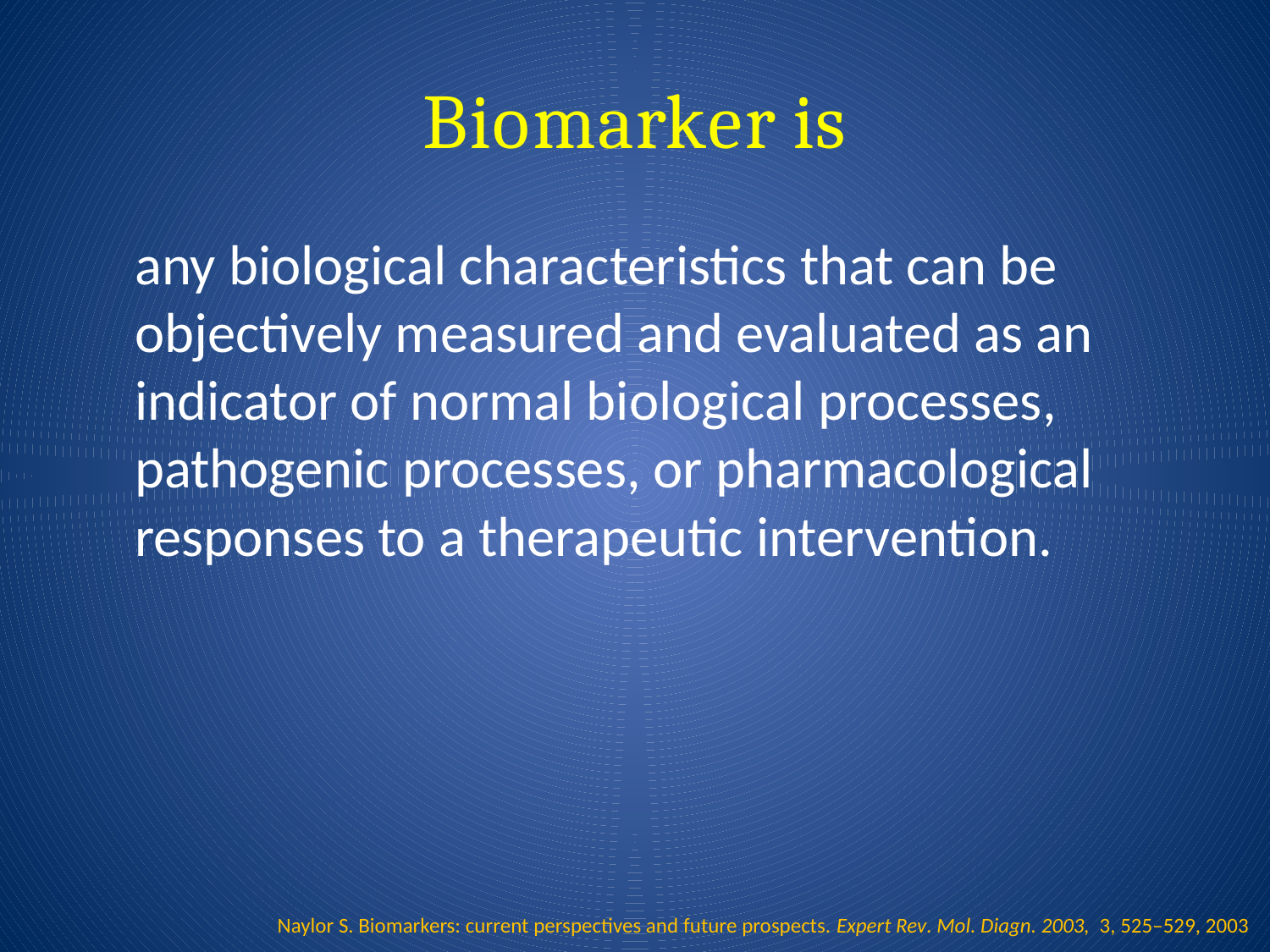

# Biomarker is
any biological characteristics that can be objectively measured and evaluated as an indicator of normal biological processes, pathogenic processes, or pharmacological responses to a therapeutic intervention.

Naylor S. Biomarkers: current perspectives and future prospects. Expert Rev. Mol. Diagn. 2003,  3, 525–529, 2003